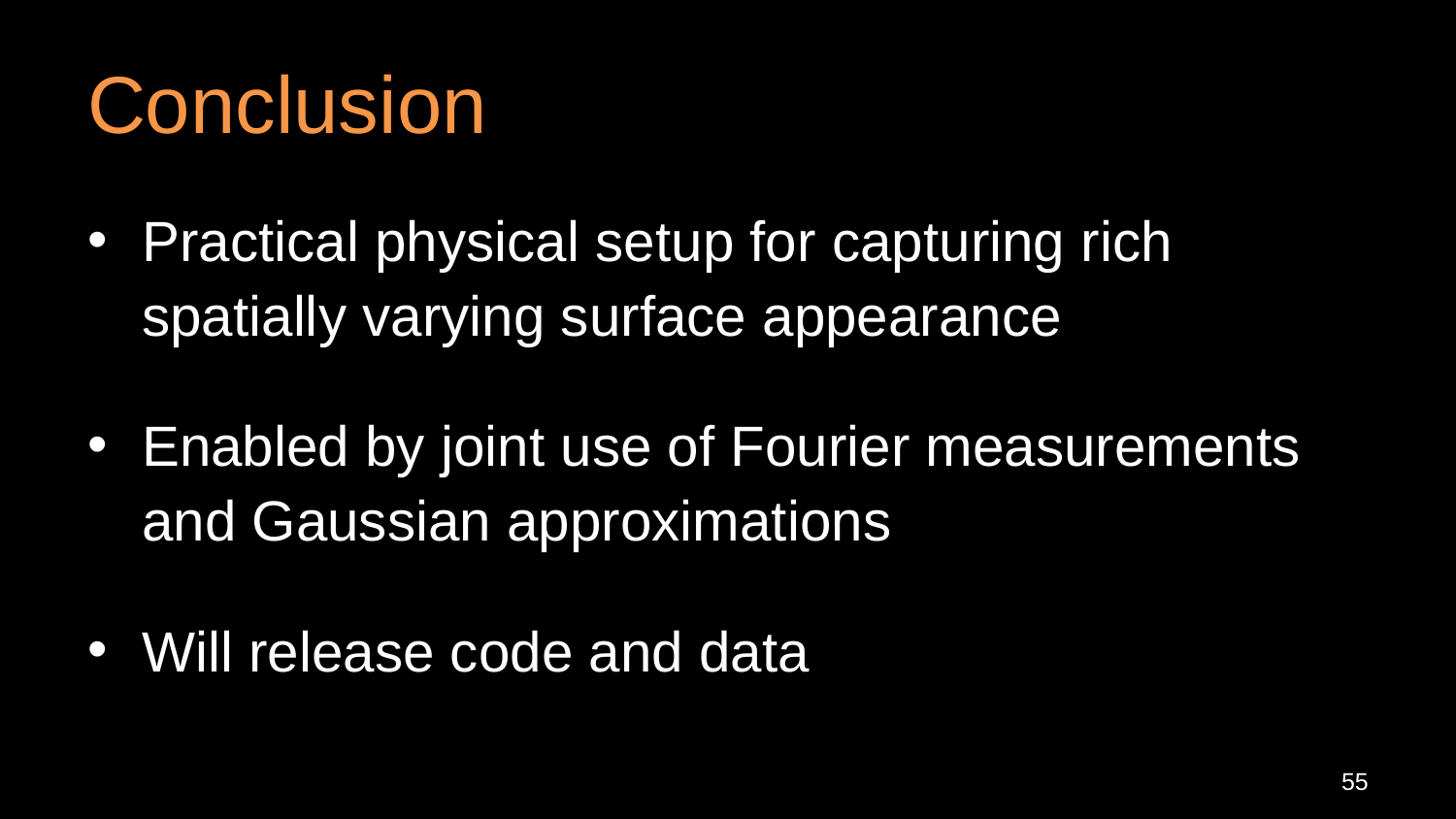

# Conclusion
Practical physical setup for capturing rich spatially varying surface appearance
Enabled by joint use of Fourier measurements and Gaussian approximations
Will release code and data
55